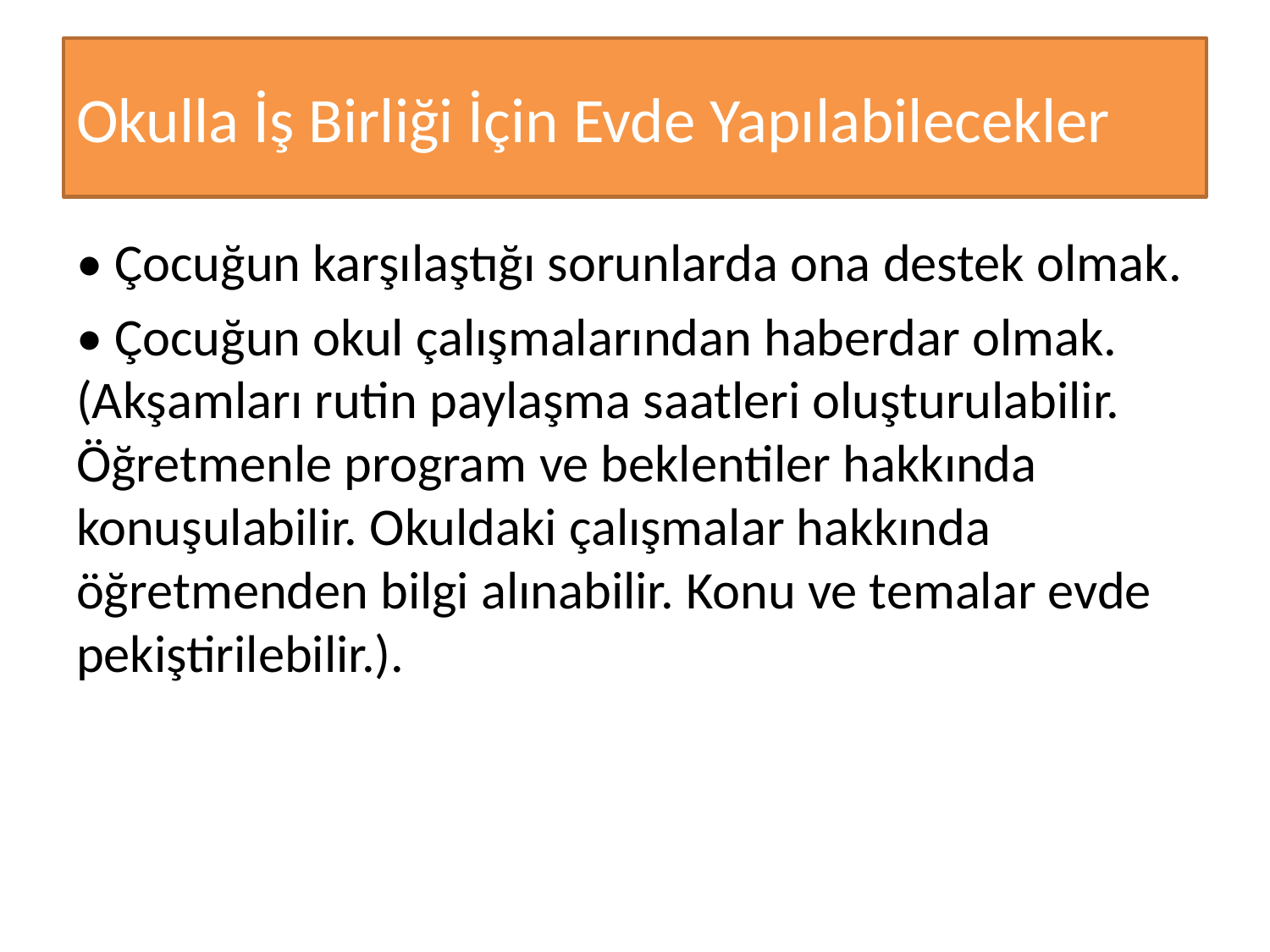

# Okulla İş Birliği İçin Evde Yapılabilecekler
• Çocuğun karşılaştığı sorunlarda ona destek olmak.
• Çocuğun okul çalışmalarından haberdar olmak. (Akşamları rutin paylaşma saatleri oluşturulabilir. Öğretmenle program ve beklentiler hakkında konuşulabilir. Okuldaki çalışmalar hakkında öğretmenden bilgi alınabilir. Konu ve temalar evde pekiştirilebilir.).